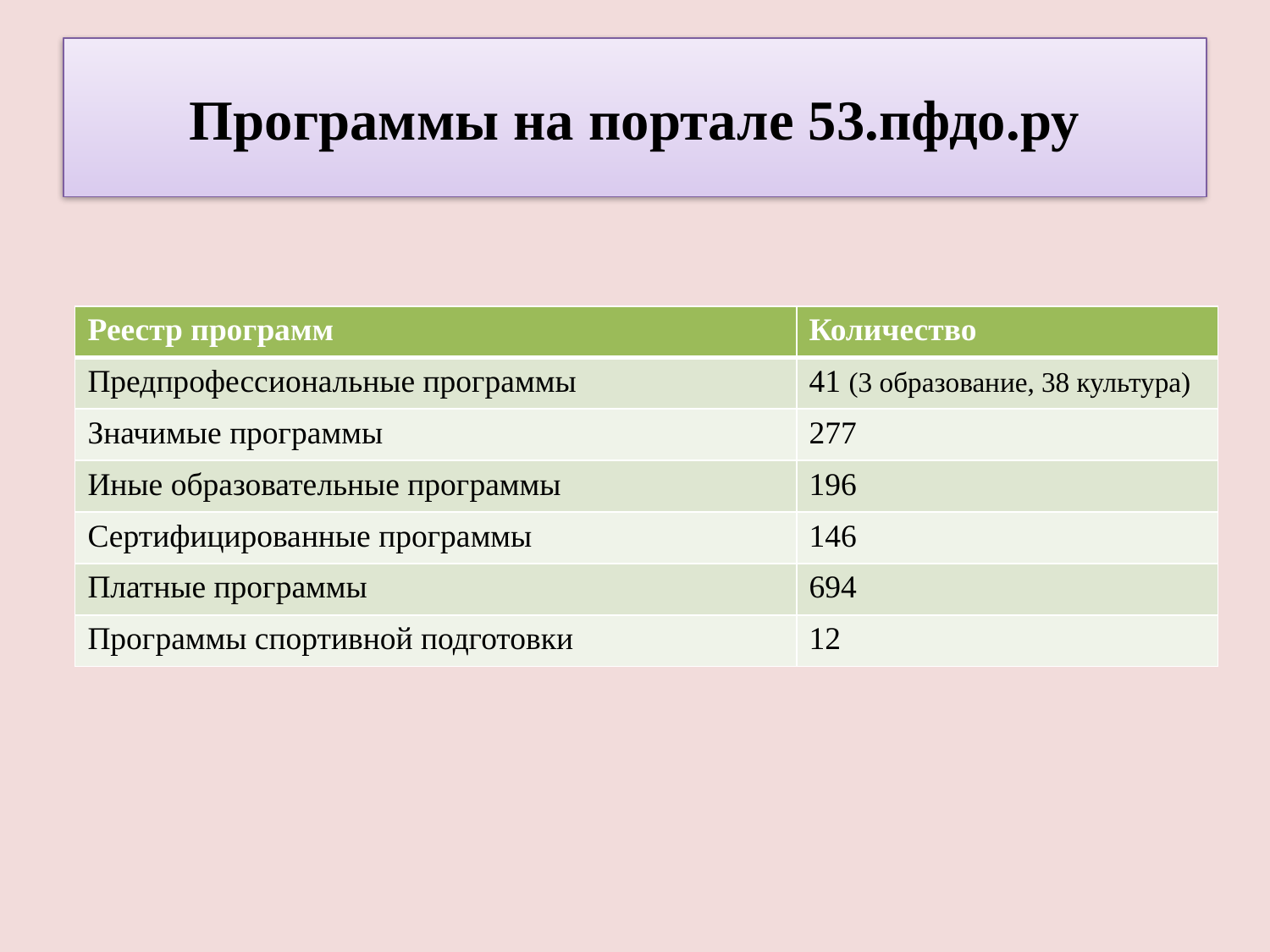

# Программы на портале 53.пфдо.ру
| Реестр программ | Количество |
| --- | --- |
| Предпрофессиональные программы | 41 (3 образование, 38 культура) |
| Значимые программы | 277 |
| Иные образовательные программы | 196 |
| Сертифицированные программы | 146 |
| Платные программы | 694 |
| Программы спортивной подготовки | 12 |